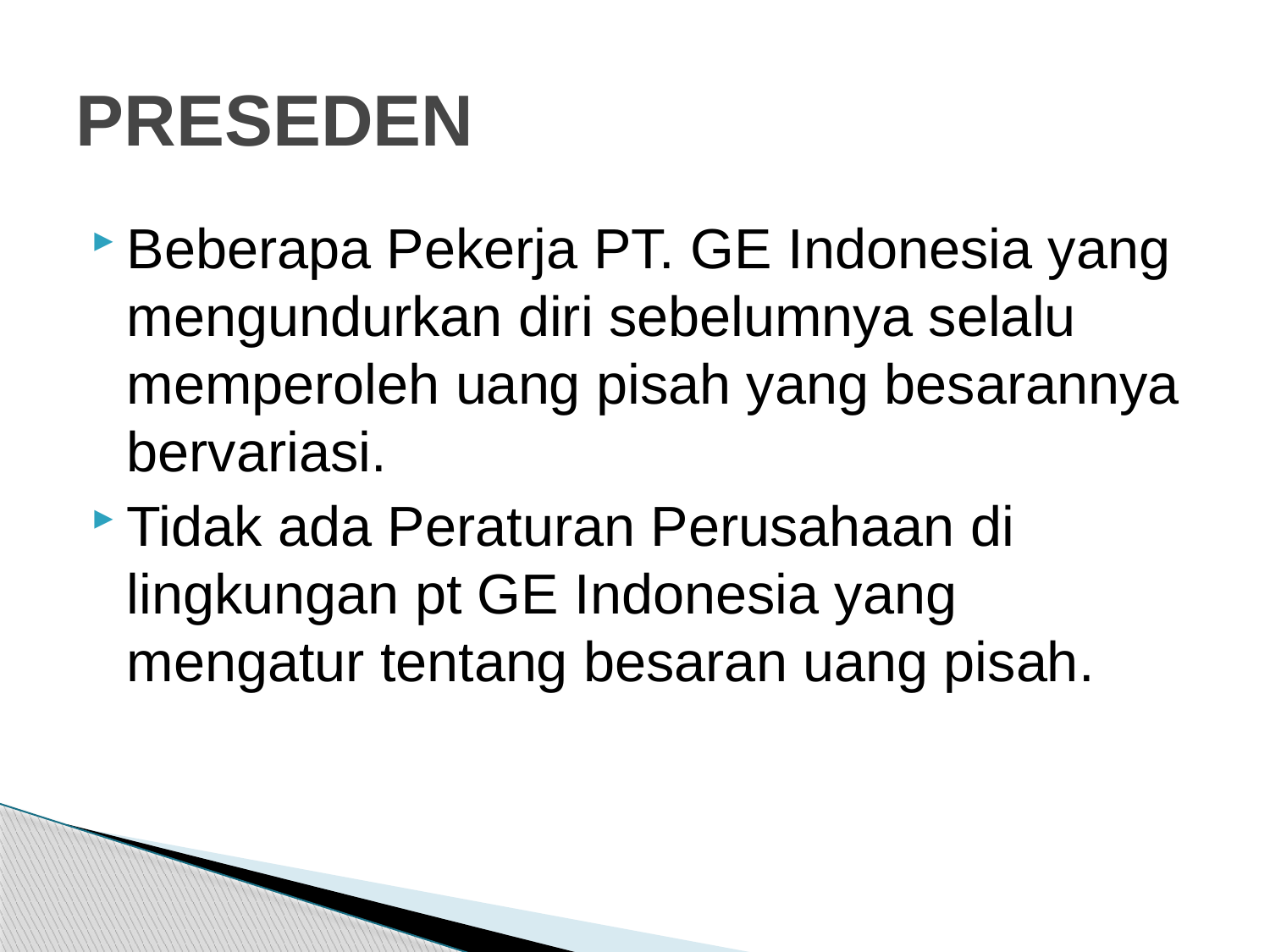

# PRESEDEN
Beberapa Pekerja PT. GE Indonesia yang mengundurkan diri sebelumnya selalu memperoleh uang pisah yang besarannya bervariasi.
Tidak ada Peraturan Perusahaan di lingkungan pt GE Indonesia yang mengatur tentang besaran uang pisah.